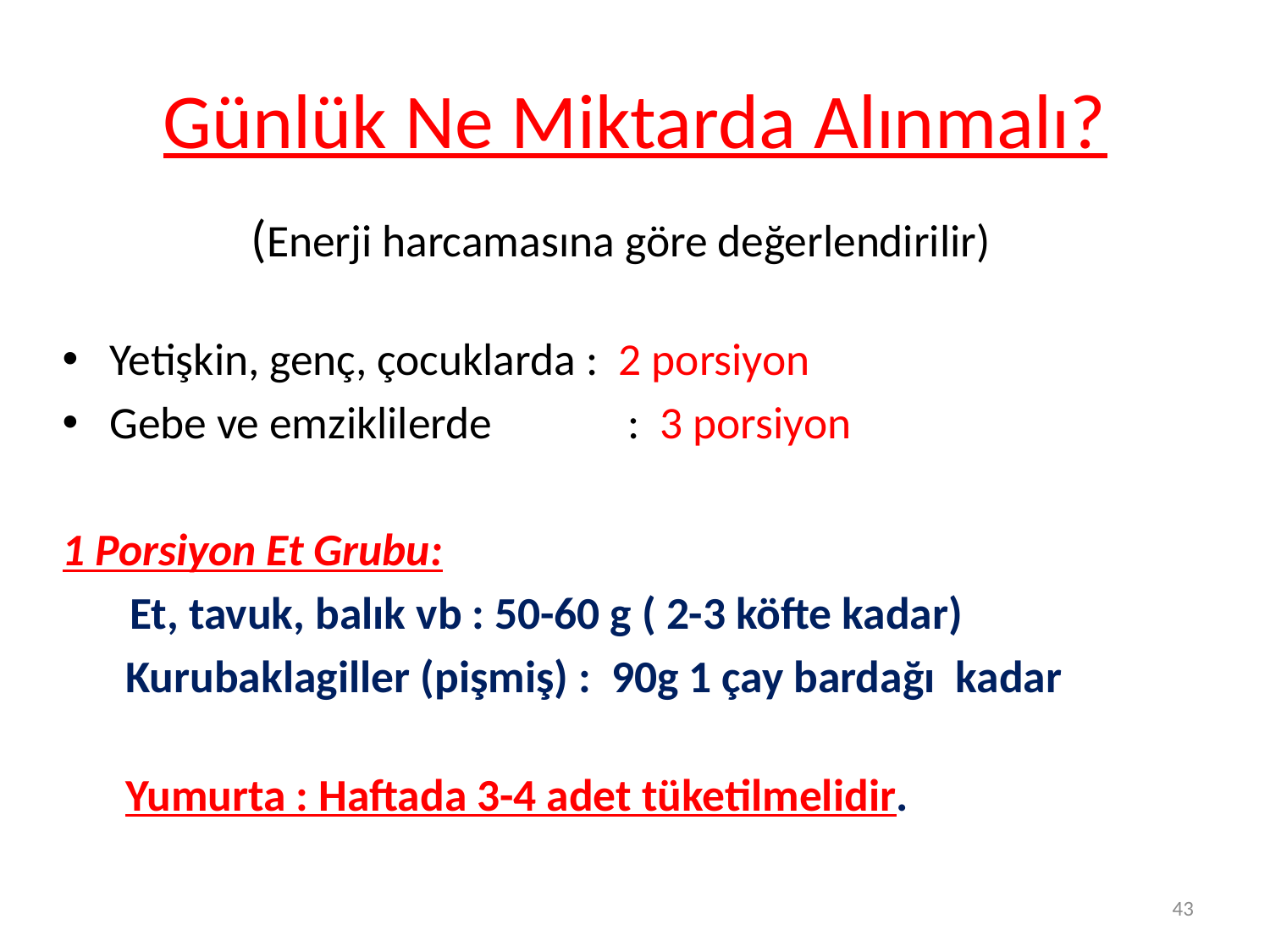

# Günlük Ne Miktarda Alınmalı?
(Enerji harcamasına göre değerlendirilir)

Yetişkin, genç, çocuklarda :  2 porsiyon
Gebe ve emziklilerde	     :  3 porsiyon

1 Porsiyon Et Grubu:
	  Et, tavuk, balık vb : 50-60 g ( 2-3 köfte kadar)
Kurubaklagiller (pişmiş) :  90g 1 çay bardağı  kadar

Yumurta : Haftada 3-4 adet tüketilmelidir.

43